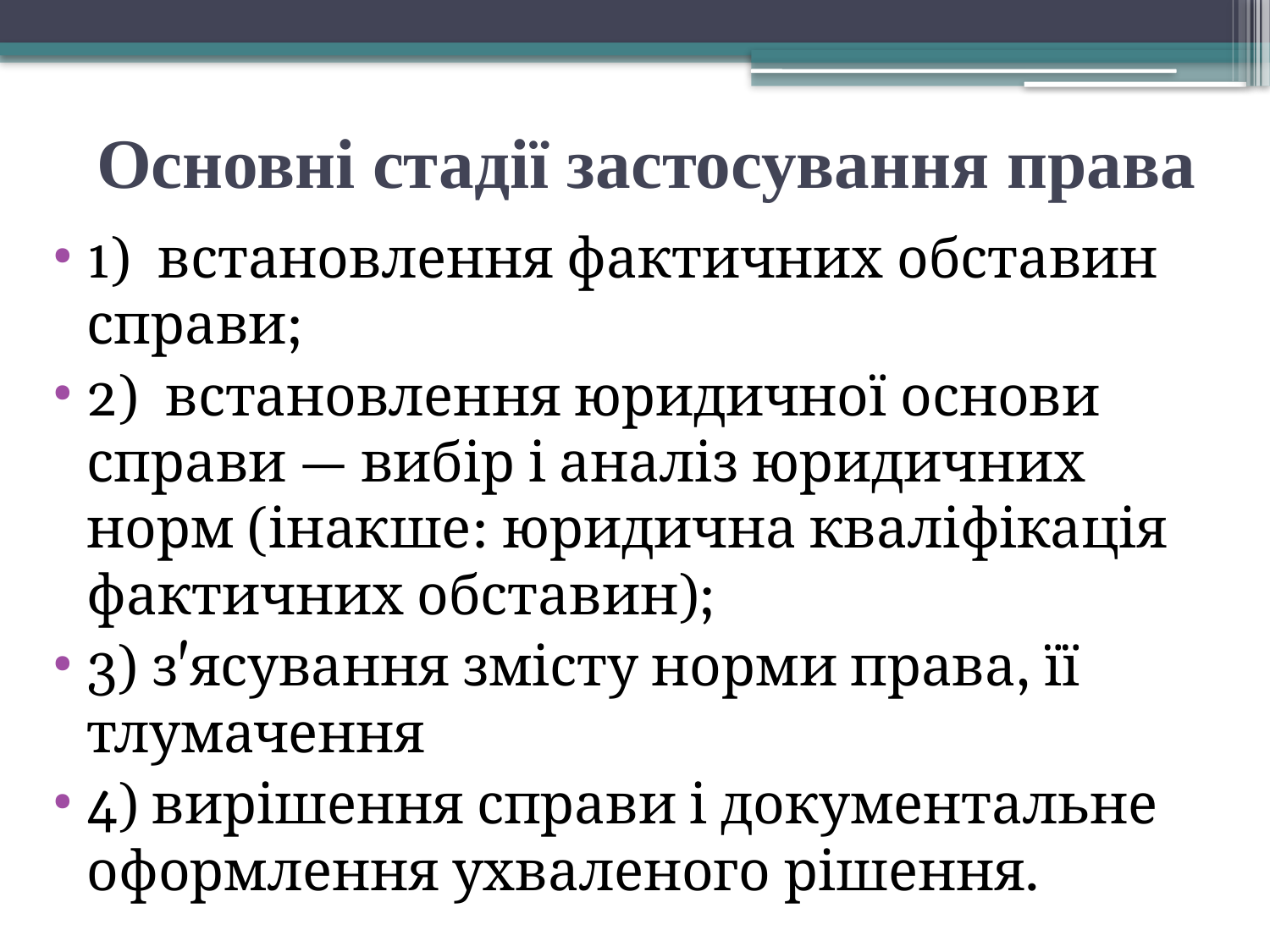

# Основні стадії застосування права
1)  встановлення фактичних обставин справи;
2)  встановлення юридичної основи справи — вибір і аналіз юридичних норм (інакше: юридична кваліфікація фактичних обставин);
3) з'ясування змісту норми права, її тлумачення
4) вирішення справи і документальне оформлення ухваленого рішення.